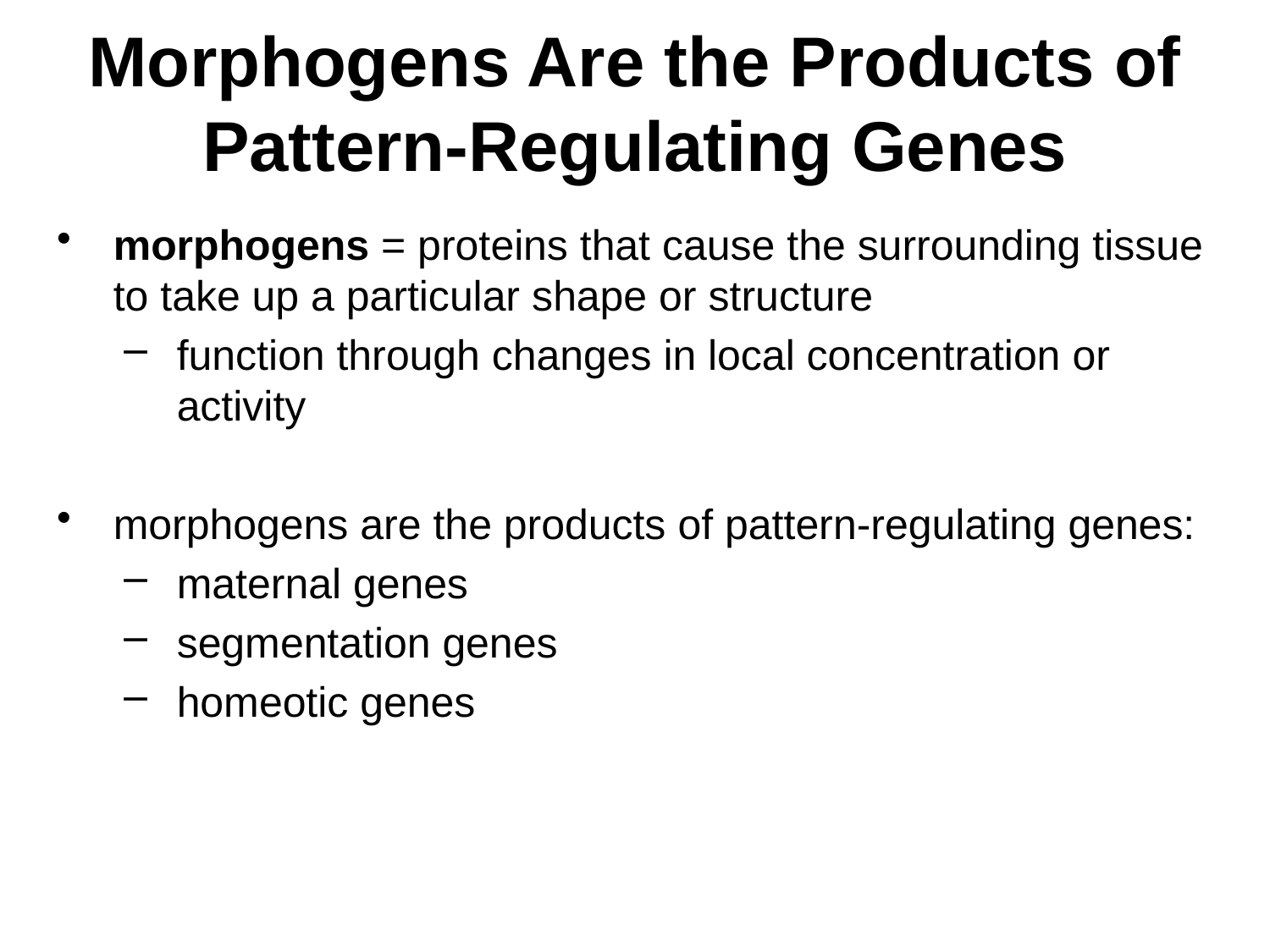

# Morphogens Are the Products of Pattern-Regulating Genes
morphogens = proteins that cause the surrounding tissue to take up a particular shape or structure
function through changes in local concentration or activity

morphogens are the products of pattern-regulating genes:
maternal genes
segmentation genes
homeotic genes